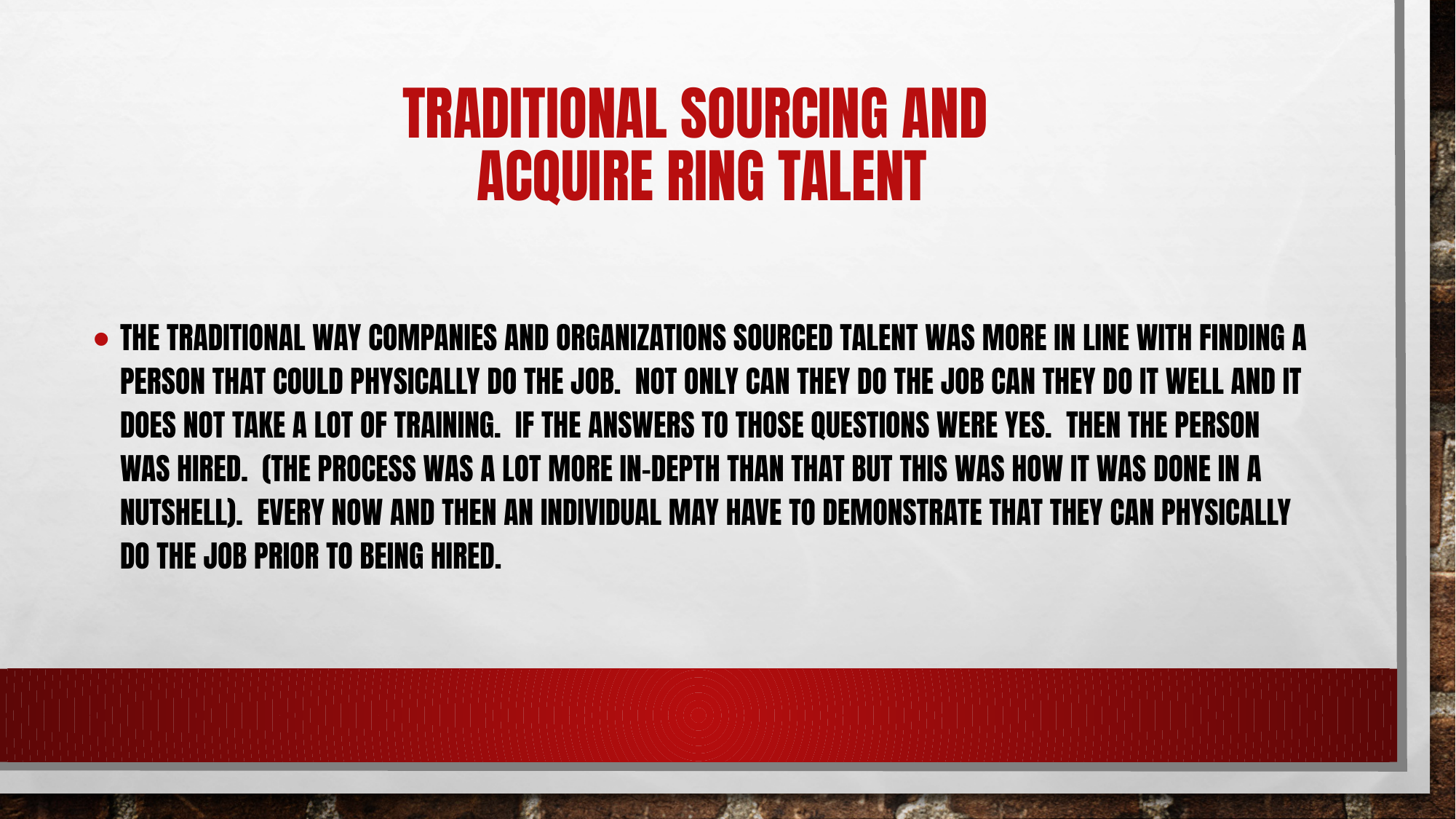

# Traditional Sourcing and Acquire ring Talent
The traditional way Companies and organizations sourced talent was more in line with finding a person that could physically do the job.  Not only can they do the job can they do it well and it does not take a lot of training.  If the answers to those questions were yes.  Then the person was hired.  (The process was a lot more in-depth than that but this was how it was done in a nutshell).  Every now and then an individual may have to demonstrate that they can physically do the job prior to being hired.